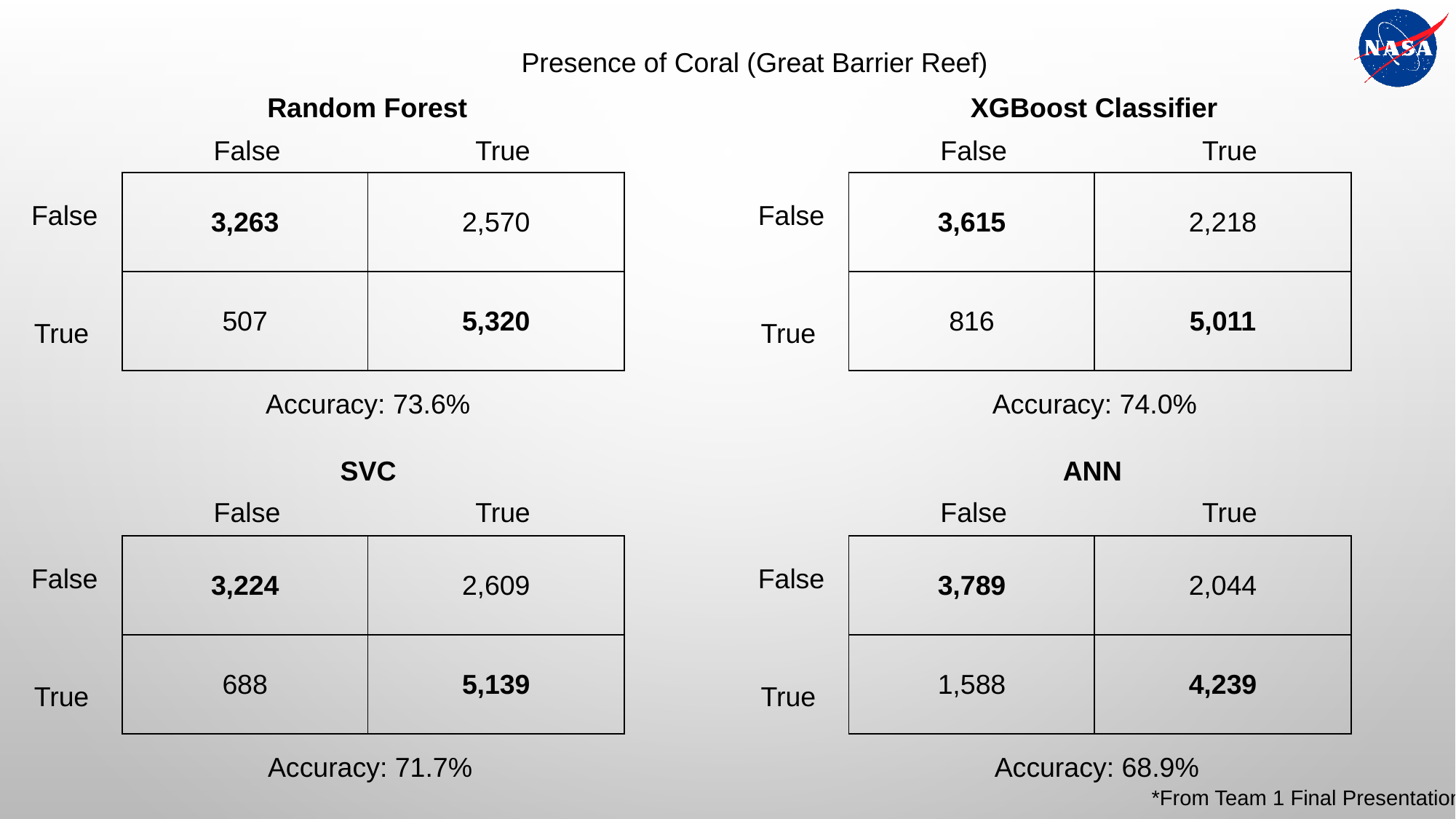

Presence of Coral (Great Barrier Reef)
Random Forest
XGBoost Classifier
False
True
False
True
| 3,263 | 2,570 |
| --- | --- |
| 507 | 5,320 |
| 3,615 | 2,218 |
| --- | --- |
| 816 | 5,011 |
False
False
True
True
Accuracy: 73.6%
Accuracy: 74.0%
SVC
ANN
False
True
False
True
| 3,224 | 2,609 |
| --- | --- |
| 688 | 5,139 |
| 3,789 | 2,044 |
| --- | --- |
| 1,588 | 4,239 |
False
False
True
True
Accuracy: 71.7%
Accuracy: 68.9%
*From Team 1 Final Presentation